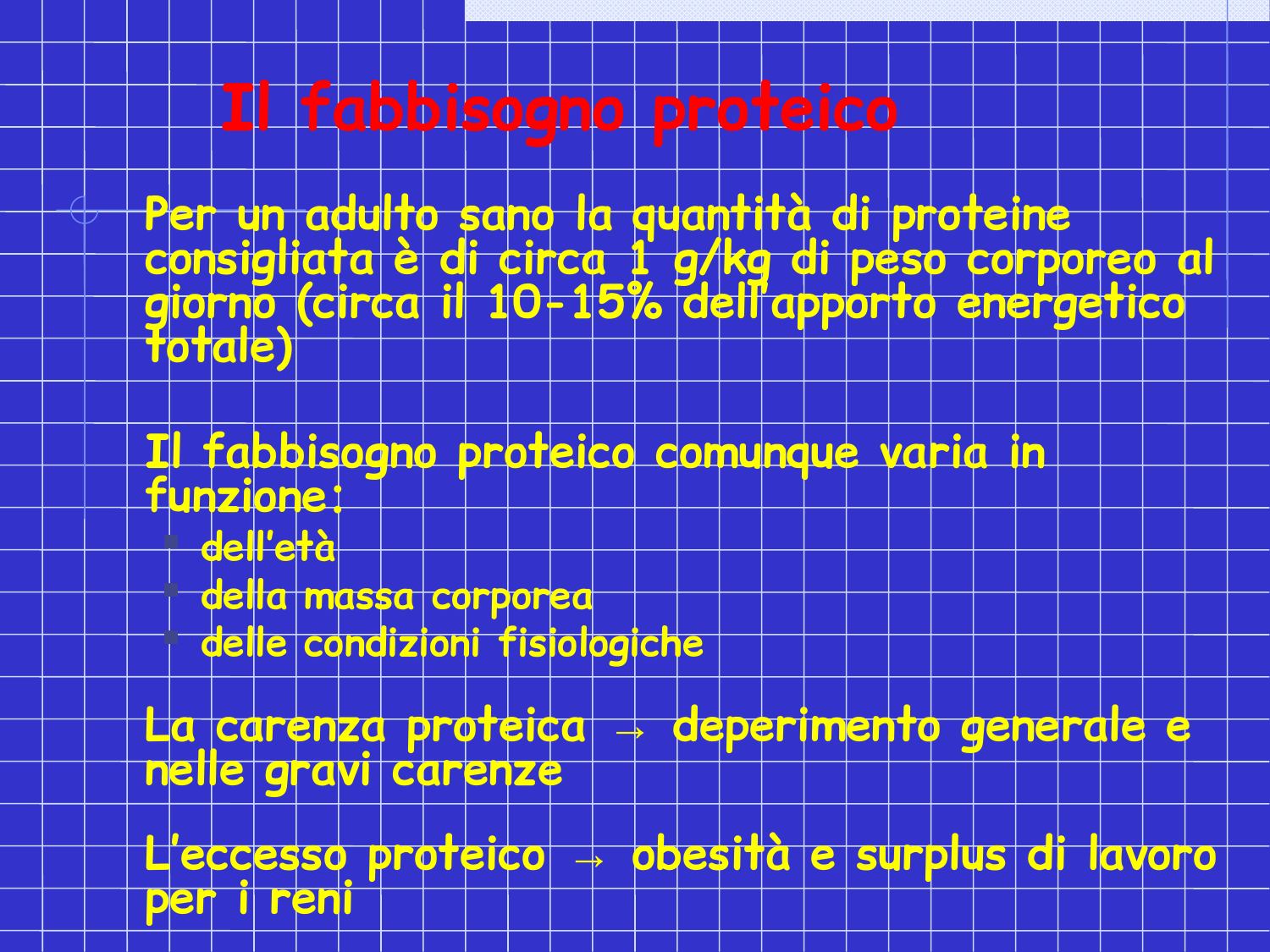

# Il fabbisogno proteico
	Per un adulto sano la quantità di proteine consigliata è di circa 1 g/kg di peso corporeo al giorno (circa il 10-15% dell’apporto energetico totale)

	Il fabbisogno proteico comunque varia in funzione:
dell’età
della massa corporea
delle condizioni fisiologiche

	La carenza proteica → deperimento generale e nelle gravi carenze

	L’eccesso proteico → obesità e surplus di lavoro per i reni